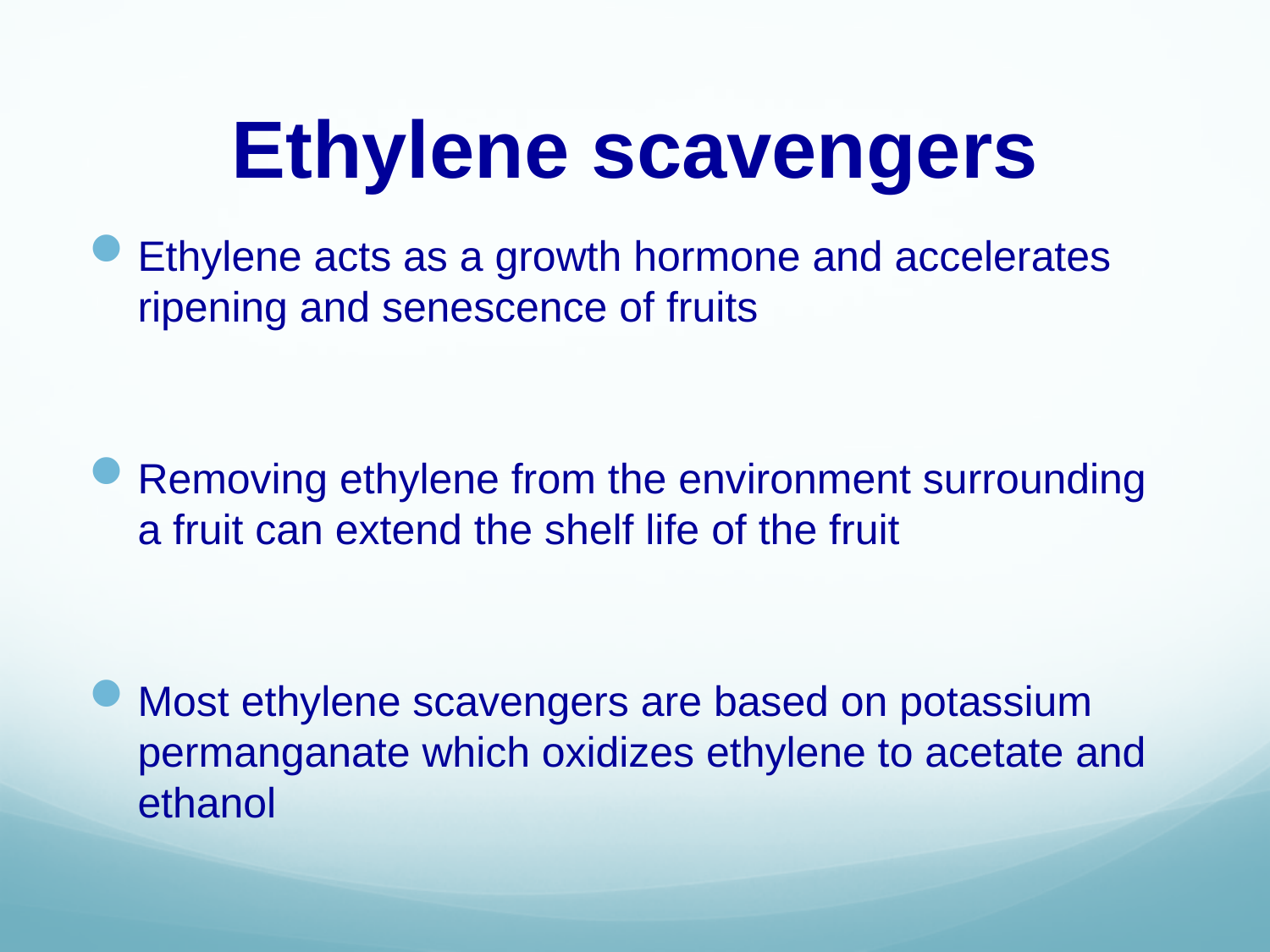

# Ethylene scavengers
Ethylene acts as a growth hormone and accelerates ripening and senescence of fruits

Removing ethylene from the environment surrounding a fruit can extend the shelf life of the fruit

Most ethylene scavengers are based on potassium permanganate which oxidizes ethylene to acetate and ethanol